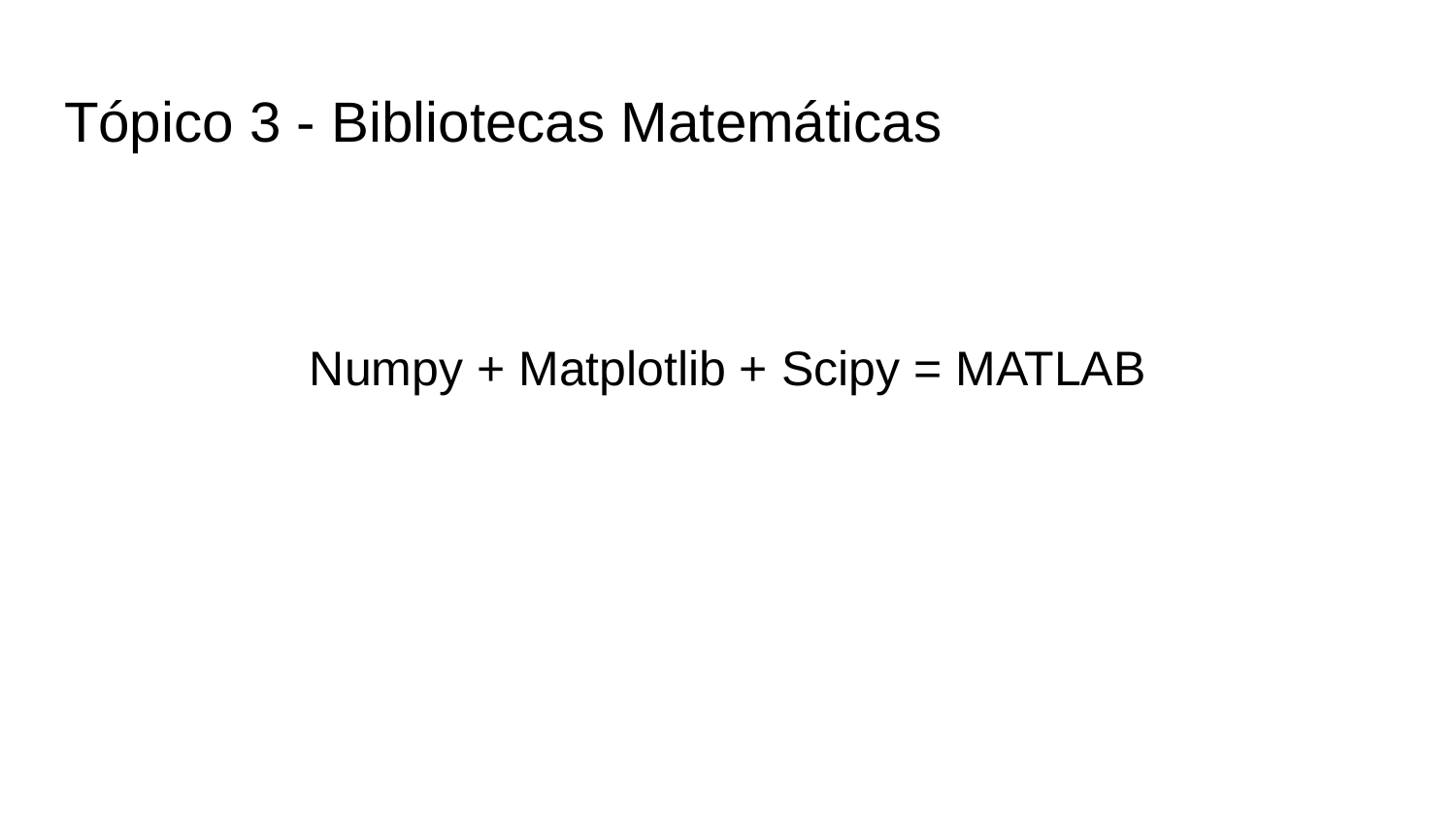

# Tópico 3 - Bibliotecas Matemáticas
Numpy + Matplotlib + Scipy = MATLAB